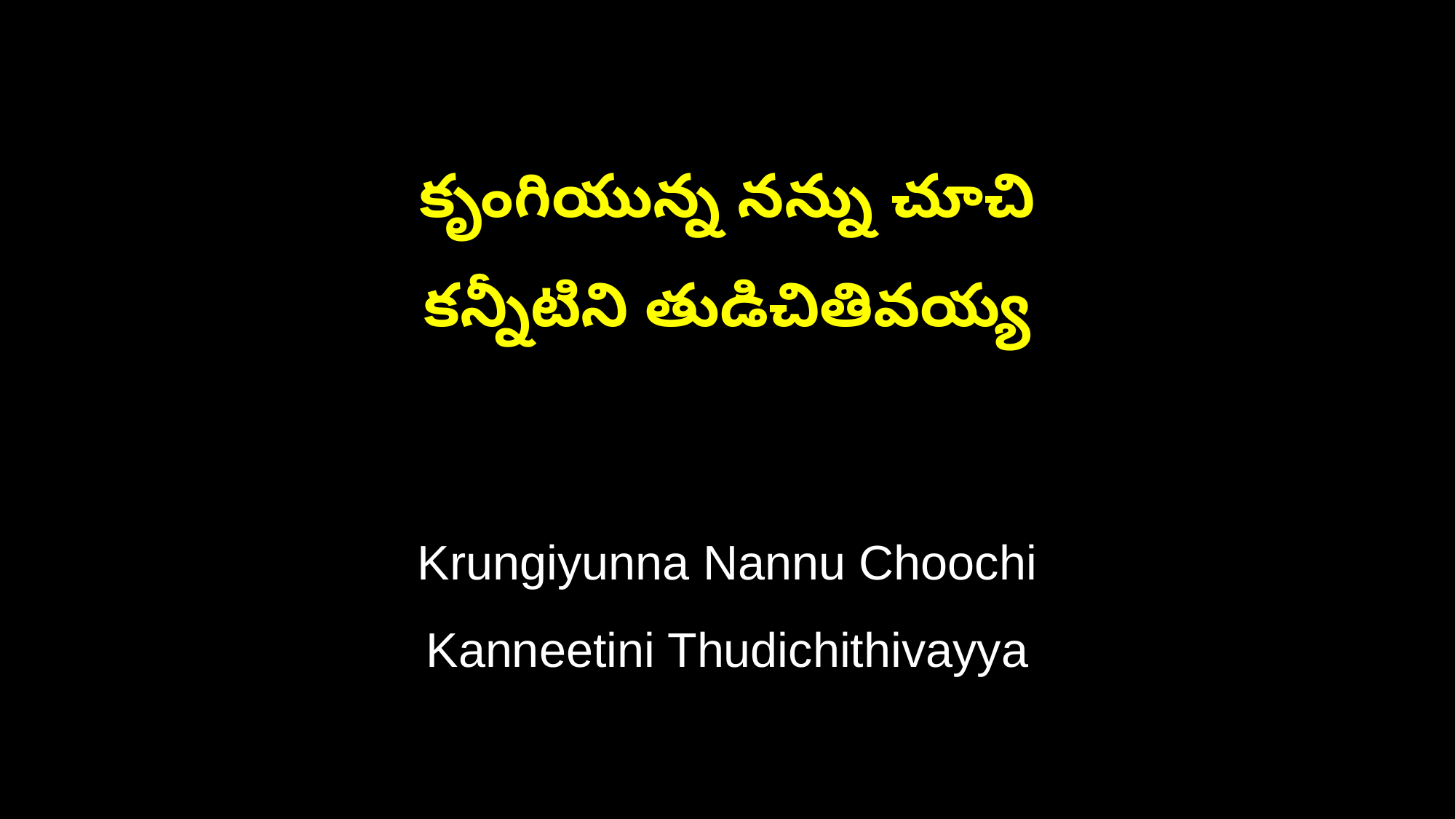

కృంగియున్న నన్ను చూచి
కన్నీటిని తుడిచితివయ్య
Krungiyunna Nannu Choochi
Kanneetini Thudichithivayya